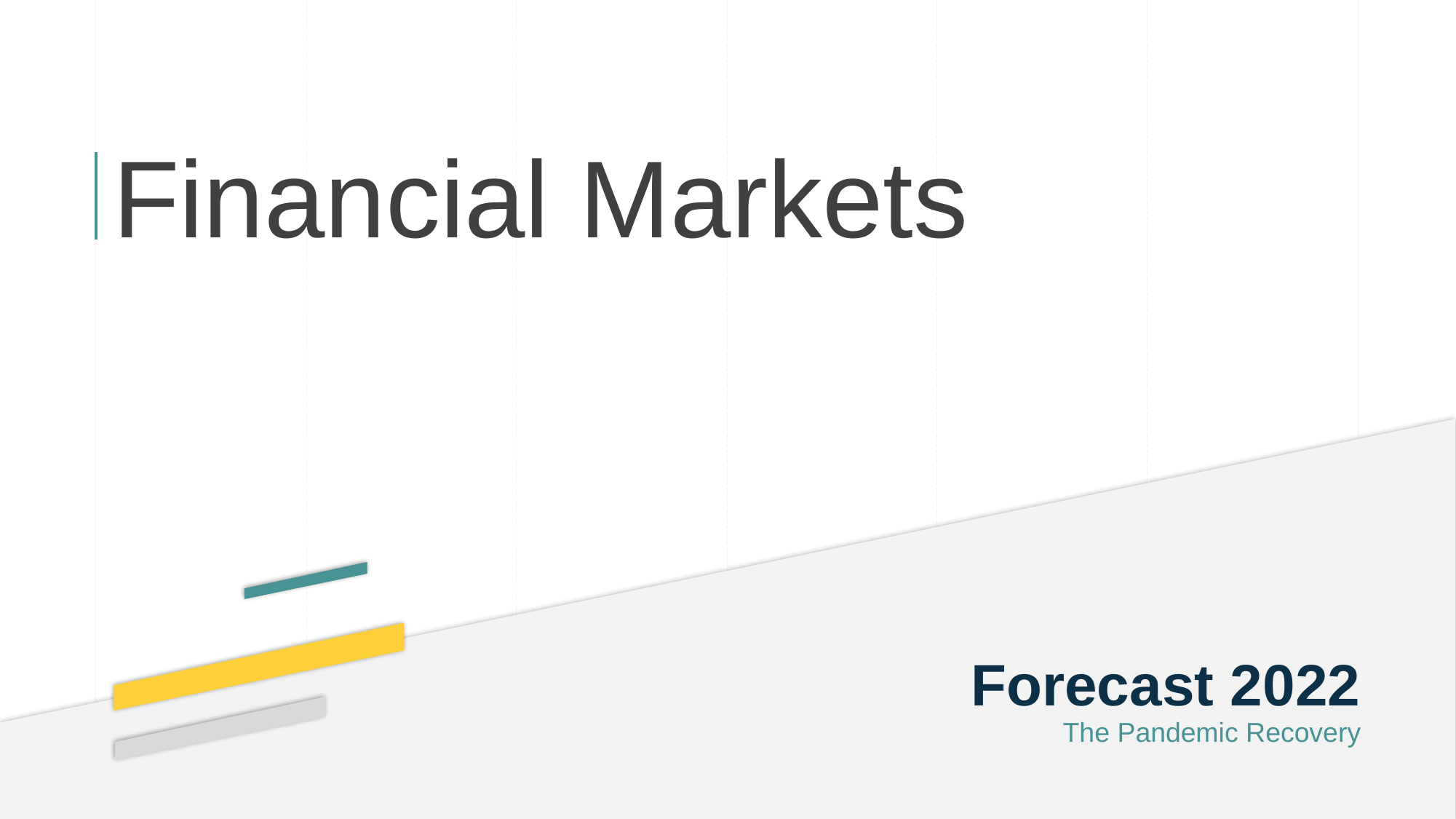

Financial Markets
Forecast 2022
The Pandemic Recovery